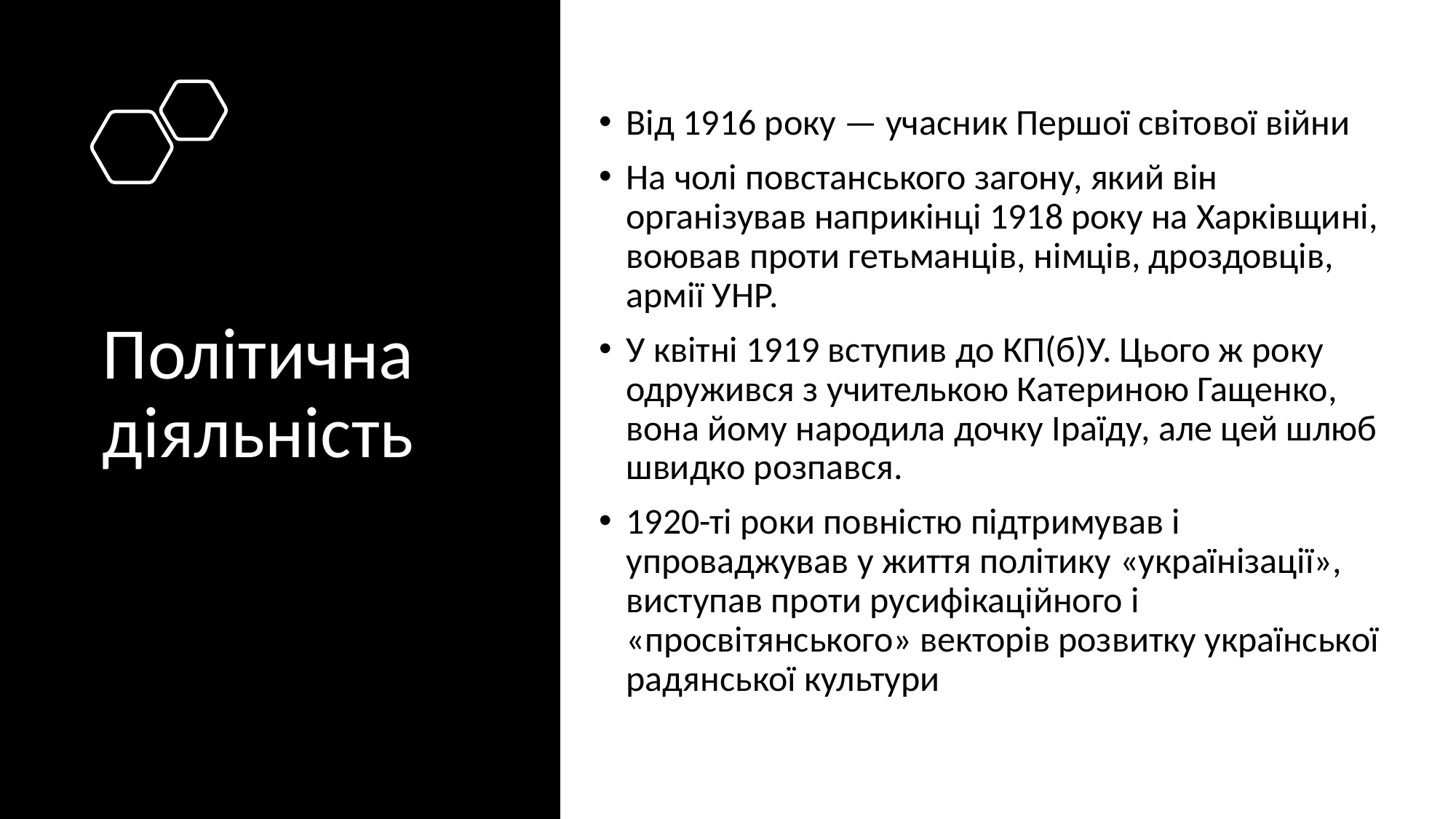

Від 1916 року — учасник Першої світової війни
На чолі повстанського загону, який він організував наприкінці 1918 року на Харківщині, воював проти гетьманців, німців, дроздовців, армії УНР.
У квітні 1919 вступив до КП(б)У. Цього ж року одружився з учителькою Катериною Гащенко, вона йому народила дочку Іраїду, але цей шлюб швидко розпався.
1920-ті роки повністю підтримував і упроваджував у життя політику «українізації», виступав проти русифікаційного і «просвітянського» векторів розвитку української радянської культури

# Політична діяльність